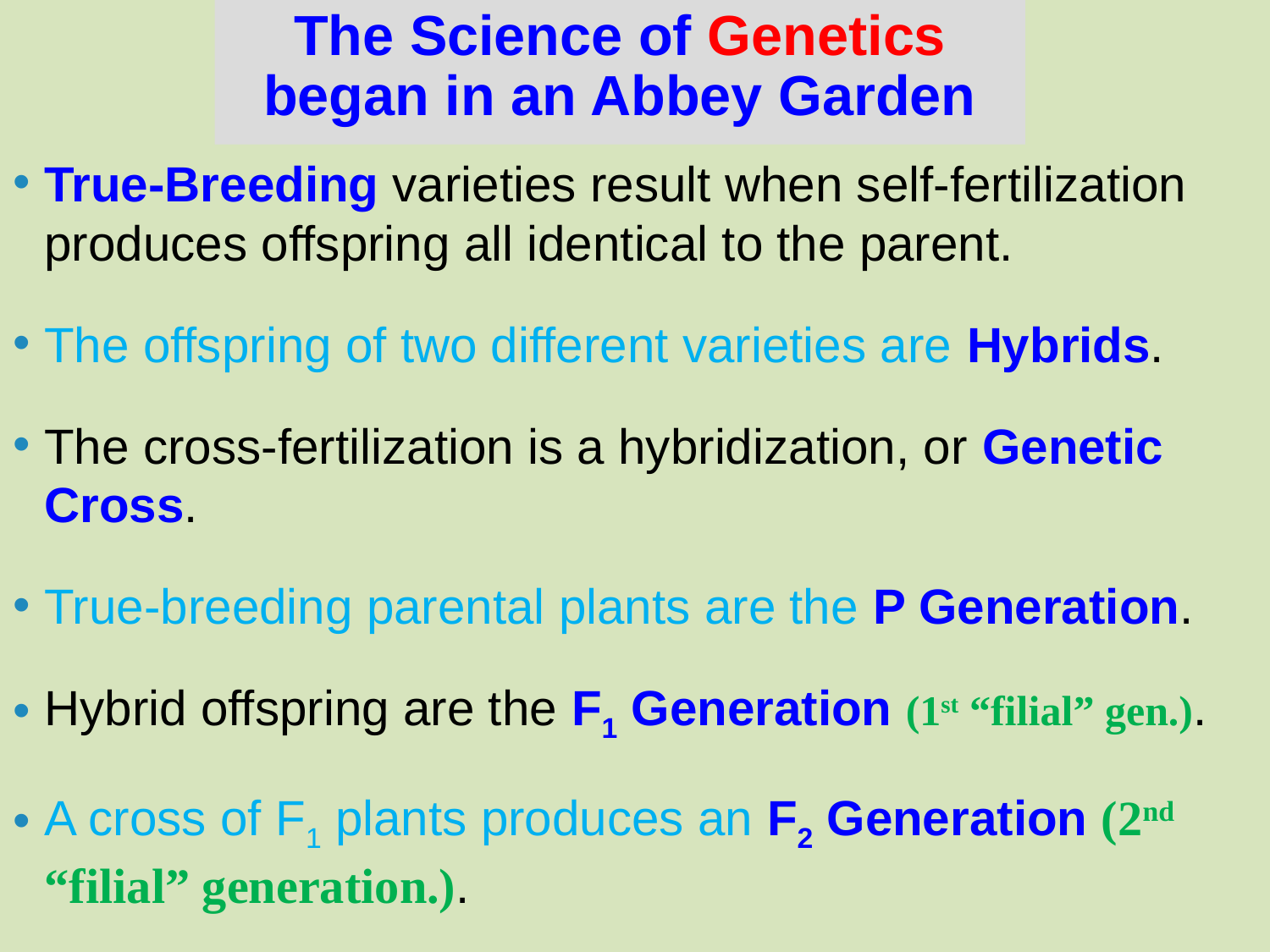

# The Science of Genetics began in an Abbey Garden
True-Breeding varieties result when self-fertilization produces offspring all identical to the parent.
The offspring of two different varieties are Hybrids.
The cross-fertilization is a hybridization, or Genetic Cross.
True-breeding parental plants are the P Generation.
Hybrid offspring are the F1 Generation (1st “filial” gen.).
A cross of F1 plants produces an F2 Generation (2nd  “filial” generation.).